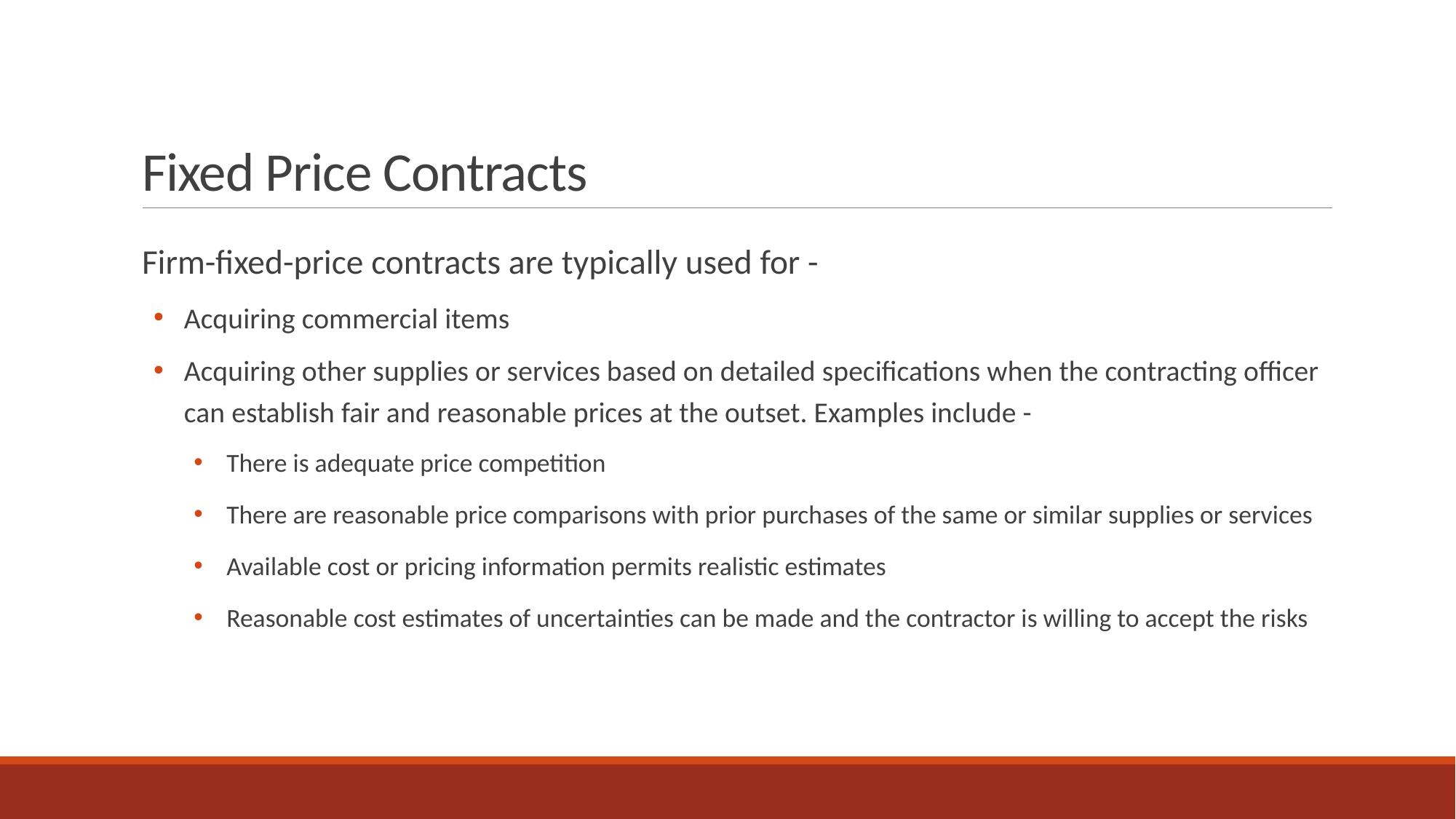

# Fixed Price Contracts
Firm-fixed-price contracts are typically used for -
Acquiring commercial items
Acquiring other supplies or services based on detailed specifications when the contracting officer can establish fair and reasonable prices at the outset. Examples include -
There is adequate price competition
There are reasonable price comparisons with prior purchases of the same or similar supplies or services
Available cost or pricing information permits realistic estimates
Reasonable cost estimates of uncertainties can be made and the contractor is willing to accept the risks